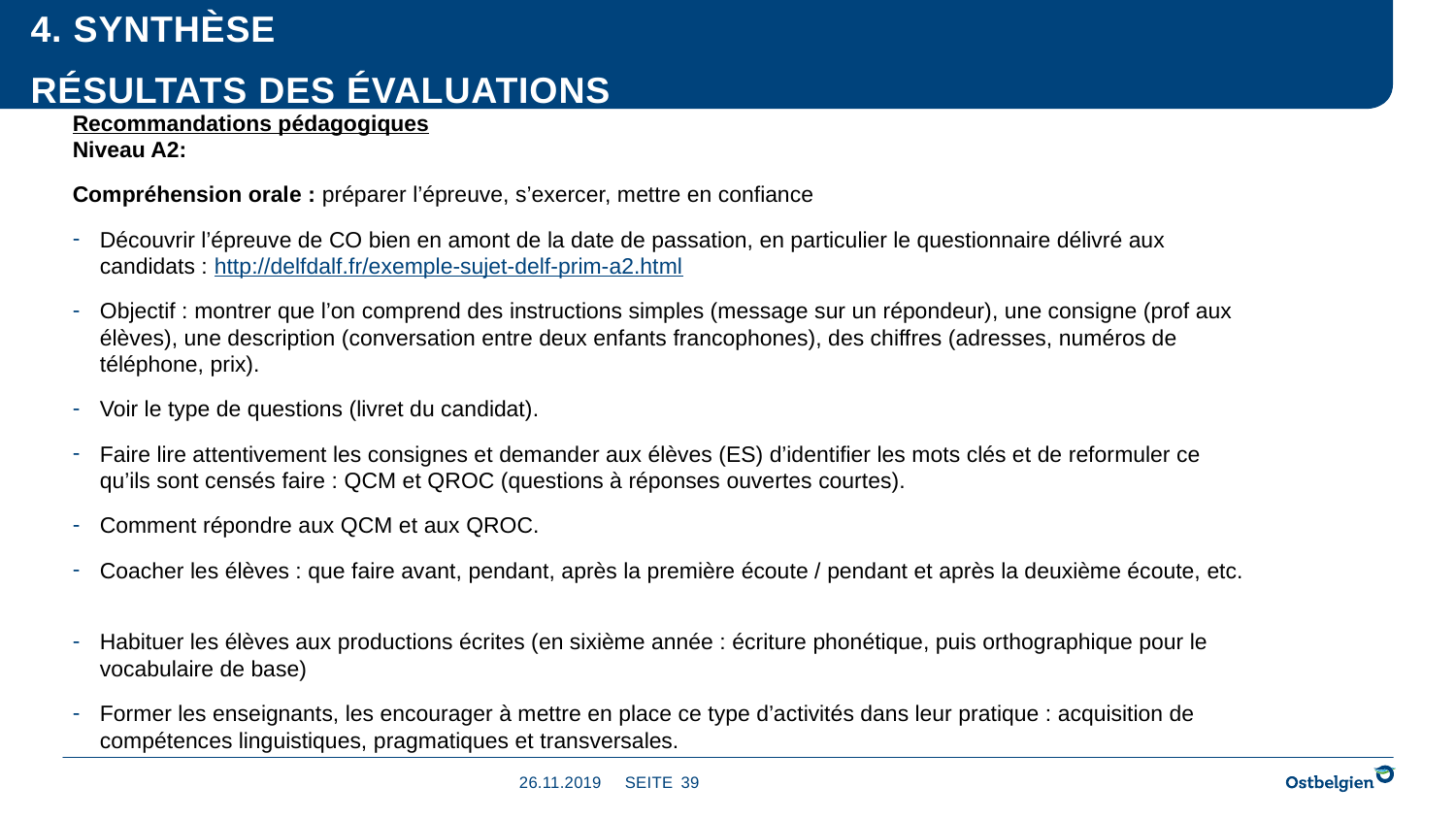

4. Synthèse
Résultats des évaluations
Recommandations pédagogiques
Niveau A2:
Compréhension orale : préparer l’épreuve, s’exercer, mettre en confiance
Découvrir l’épreuve de CO bien en amont de la date de passation, en particulier le questionnaire délivré aux candidats : http://delfdalf.fr/exemple-sujet-delf-prim-a2.html
Objectif : montrer que l’on comprend des instructions simples (message sur un répondeur), une consigne (prof aux élèves), une description (conversation entre deux enfants francophones), des chiffres (adresses, numéros de téléphone, prix).
Voir le type de questions (livret du candidat).
Faire lire attentivement les consignes et demander aux élèves (ES) d’identifier les mots clés et de reformuler ce qu’ils sont censés faire : QCM et QROC (questions à réponses ouvertes courtes).
Comment répondre aux QCM et aux QROC.
Coacher les élèves : que faire avant, pendant, après la première écoute / pendant et après la deuxième écoute, etc.
Habituer les élèves aux productions écrites (en sixième année : écriture phonétique, puis orthographique pour le vocabulaire de base)
Former les enseignants, les encourager à mettre en place ce type d’activités dans leur pratique : acquisition de compétences linguistiques, pragmatiques et transversales.
26.11.2019
39